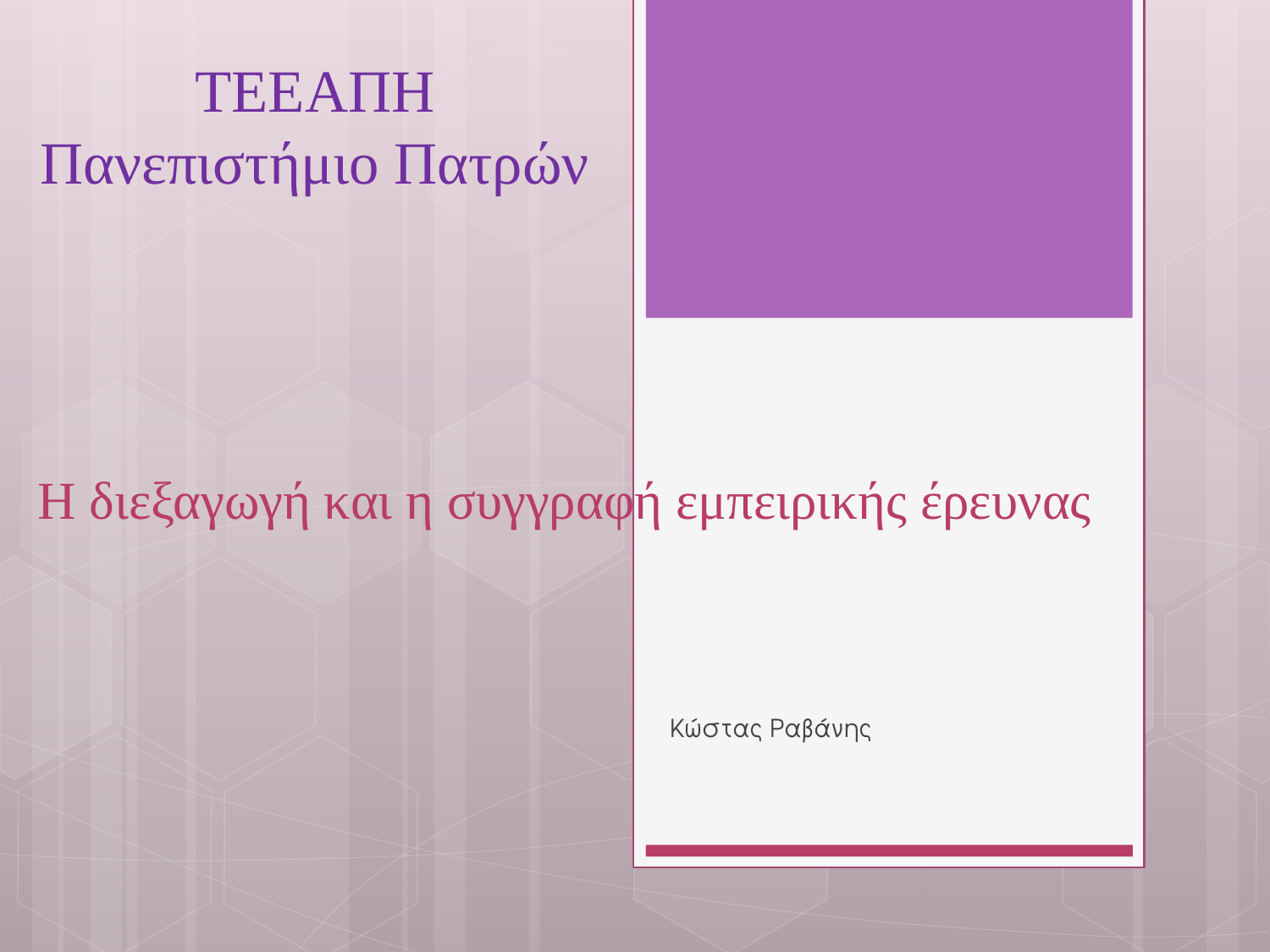

ΤΕΕΑΠΗ
Πανεπιστήμιο Πατρών
# Η διεξαγωγή και η συγγραφή εμπειρικής έρευνας
Κώστας Ραβάνης